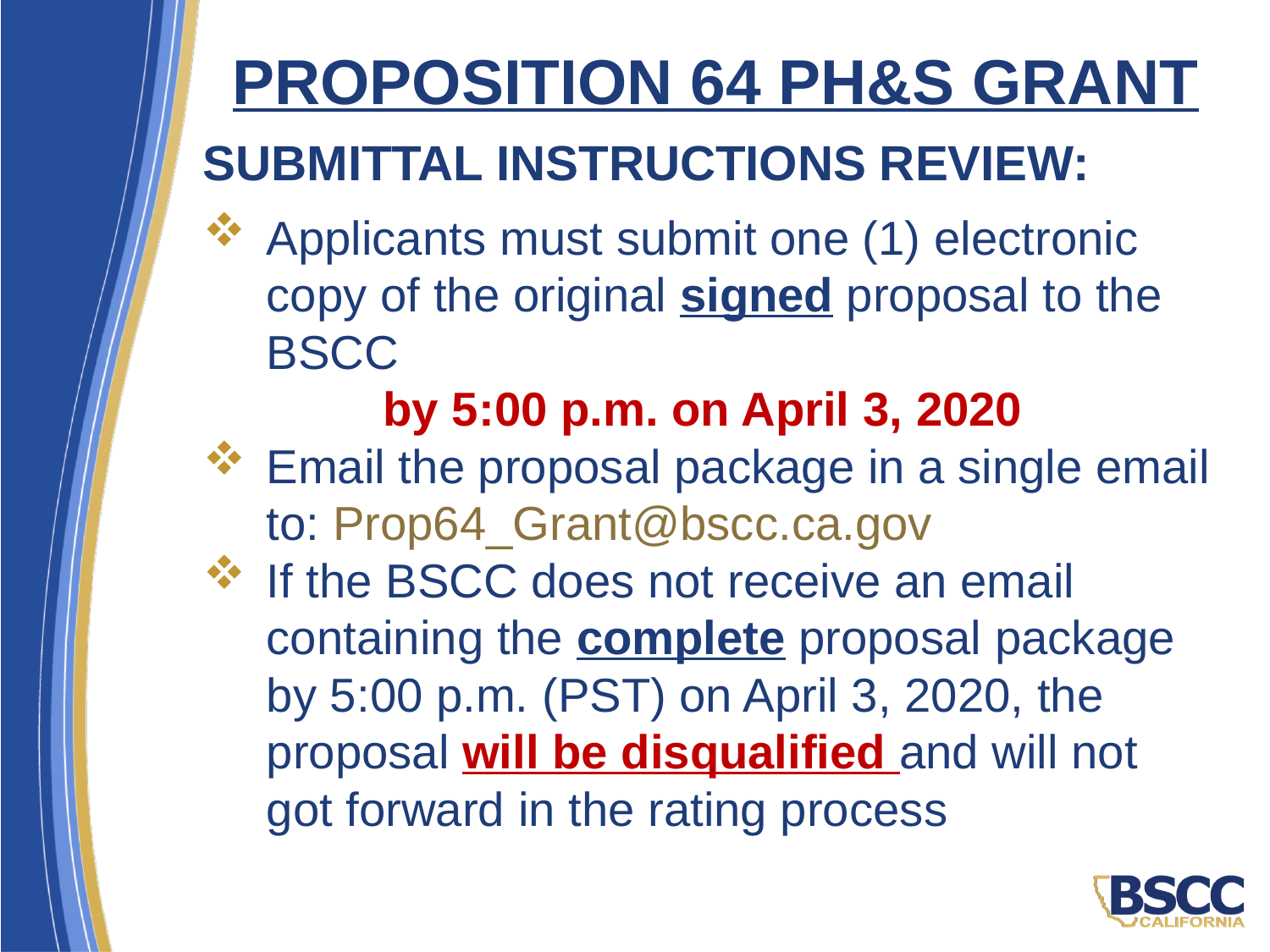

# Proposition 64 PH&S Grant
SUBMITTAL INSTRUCTIONS REVIEW:

Applicants must submit one (1) electronic copy of the original signed proposal to the BSCC
	    by 5:00 p.m. on April 3, 2020
Email the proposal package in a single email to: Prop64_Grant@bscc.ca.gov
If the BSCC does not receive an email containing the complete proposal package by 5:00 p.m. (PST) on April 3, 2020, the proposal will be disqualified and will not got forward in the rating process